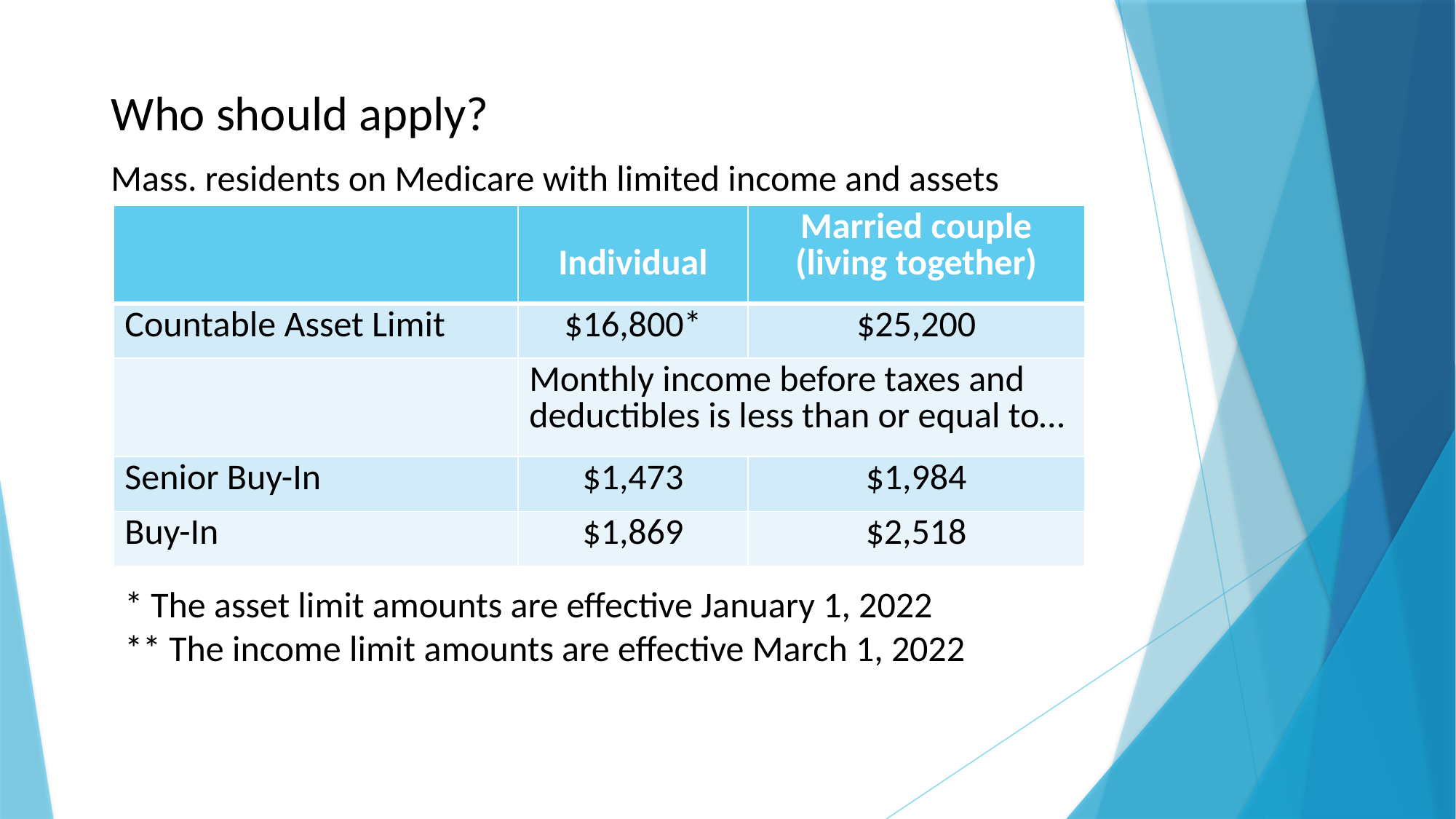

Who should apply?
Mass. residents on Medicare with limited income and assets
|  | Individual | Married couple (living together) |
| --- | --- | --- |
| Countable Asset Limit | $16,800\* | $25,200 |
|  | Monthly income before taxes and deductibles is less than or equal to… |  |
| Senior Buy-In | $1,473 | $1,984 |
| Buy-In | $1,869 | $2,518 |
* The asset limit amounts are effective January 1, 2022
** The income limit amounts are effective March 1, 2022